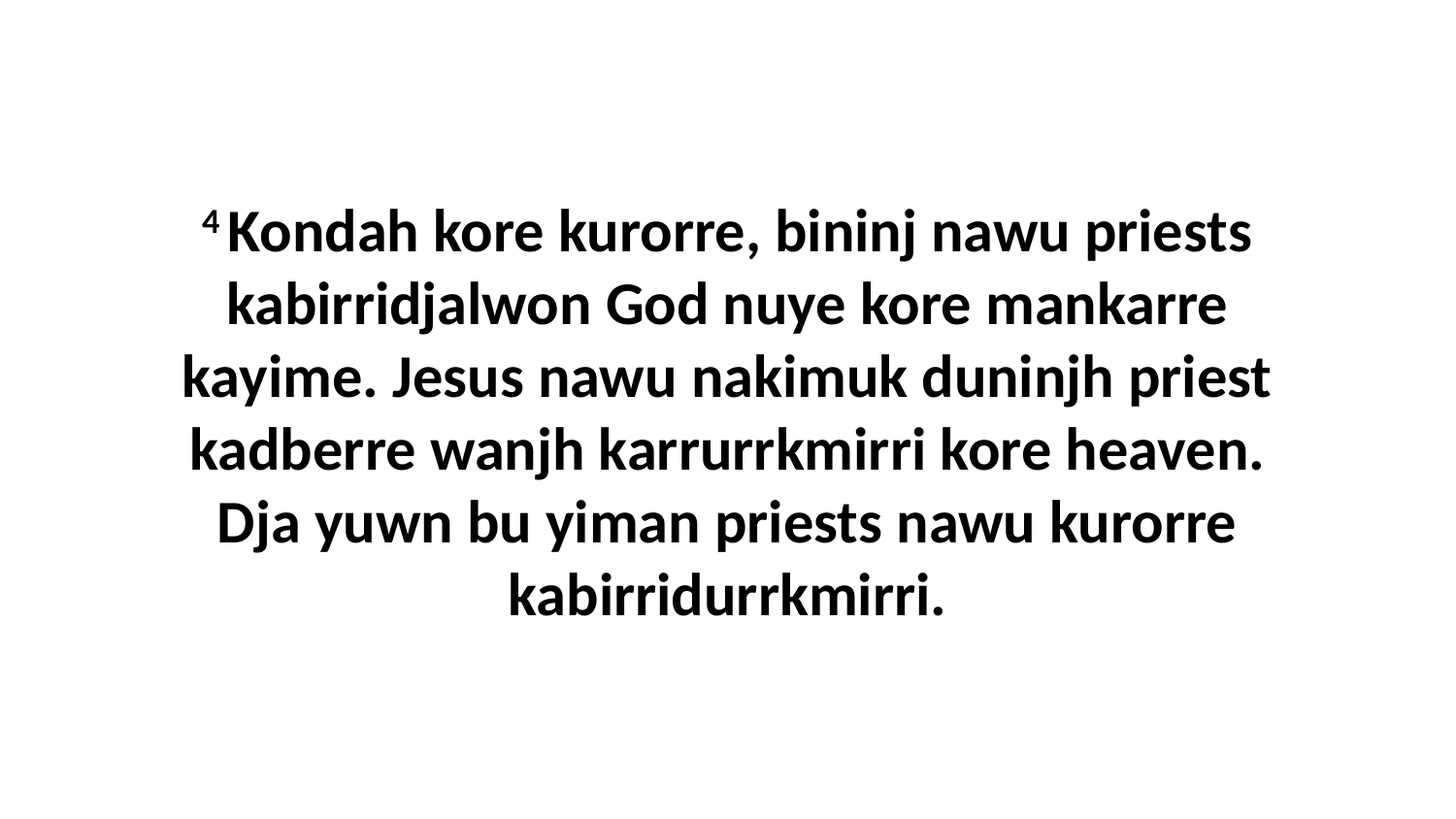

4 Kondah kore kurorre, bininj nawu priests kabirridjalwon God nuye kore mankarre kayime. Jesus nawu nakimuk duninjh priest kadberre wanjh karrurrkmirri kore heaven. Dja yuwn bu yiman priests nawu kurorre kabirridurrkmirri.